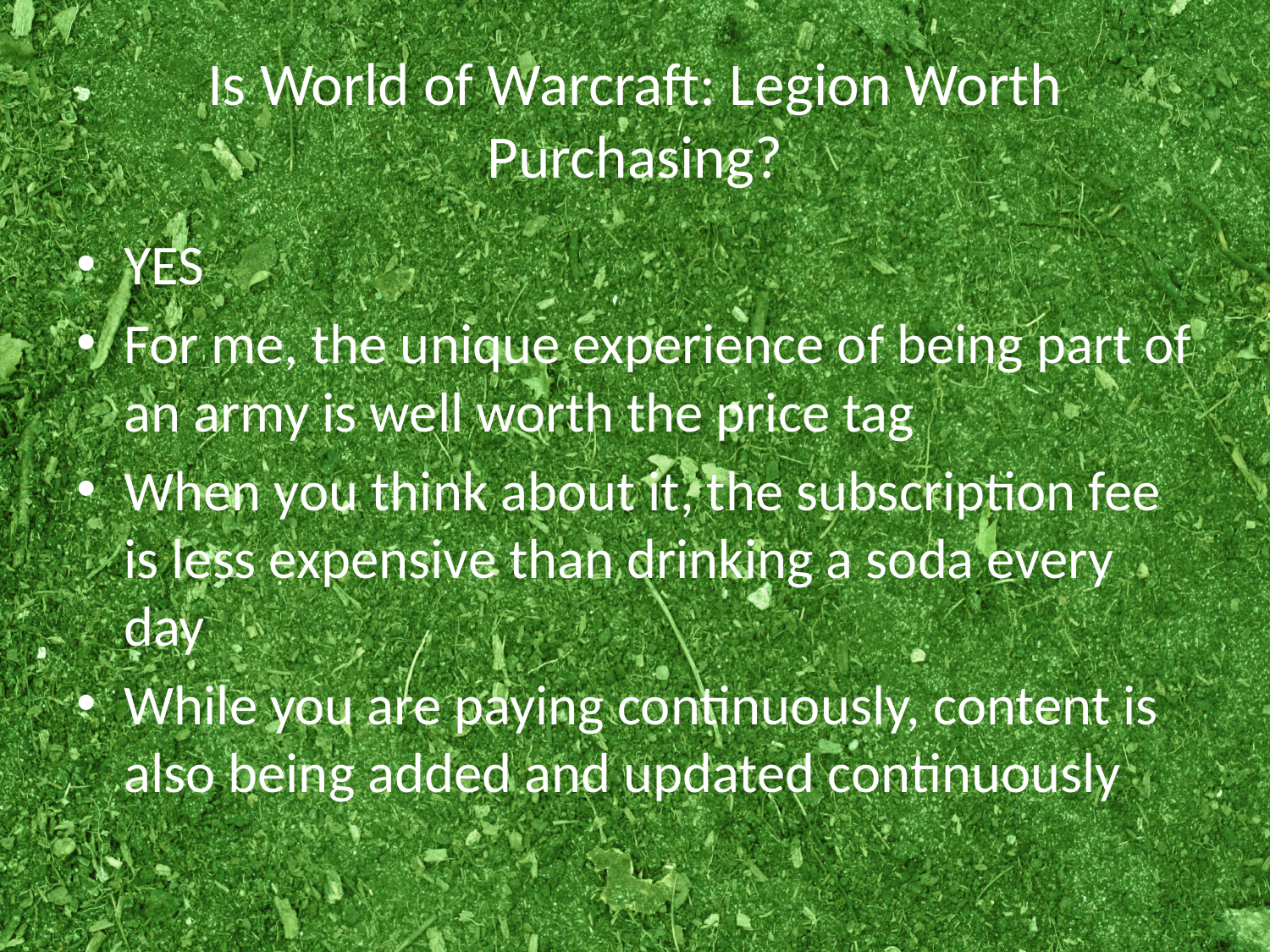

# Is World of Warcraft: Legion Worth Purchasing?
YES
For me, the unique experience of being part of an army is well worth the price tag
When you think about it, the subscription fee is less expensive than drinking a soda every day
While you are paying continuously, content is also being added and updated continuously